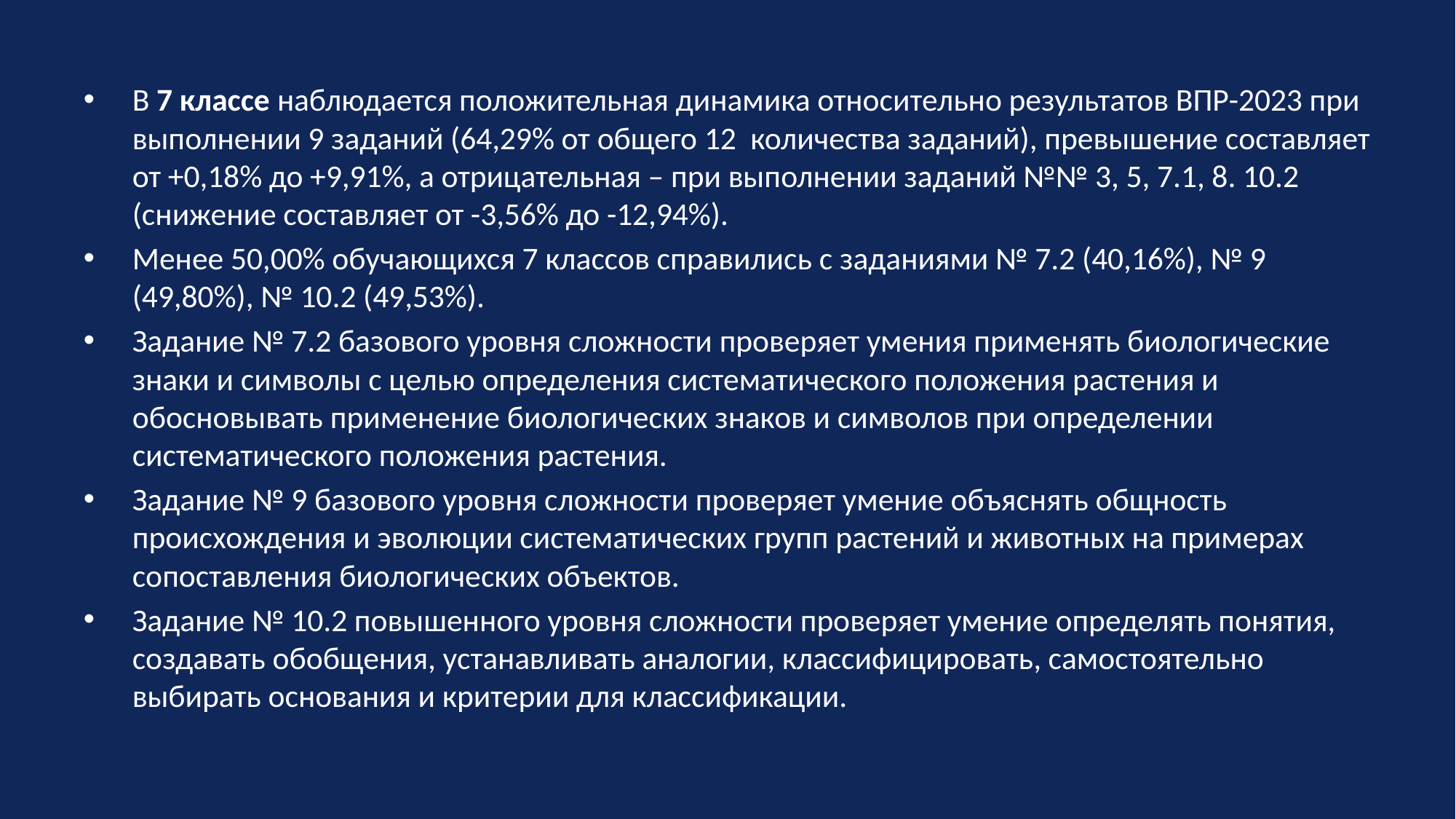

#
В 7 классе наблюдается положительная динамика относительно результатов ВПР-2023 при выполнении 9 заданий (64,29% от общего 12  количества заданий), превышение составляет от +0,18% до +9,91%, а отрицательная – при выполнении заданий №№ 3, 5, 7.1, 8. 10.2 (снижение составляет от -3,56% до -12,94%).
Менее 50,00% обучающихся 7 классов справились с заданиями № 7.2 (40,16%), № 9 (49,80%), № 10.2 (49,53%).
Задание № 7.2 базового уровня сложности проверяет умения применять биологические знаки и символы с целью определения систематического положения растения и обосновывать применение биологических знаков и символов при определении систематического положения растения.
Задание № 9 базового уровня сложности проверяет умение объяснять общность происхождения и эволюции систематических групп растений и животных на примерах сопоставления биологических объектов.
Задание № 10.2 повышенного уровня сложности проверяет умение определять понятия, создавать обобщения, устанавливать аналогии, классифицировать, самостоятельно выбирать основания и критерии для классификации.